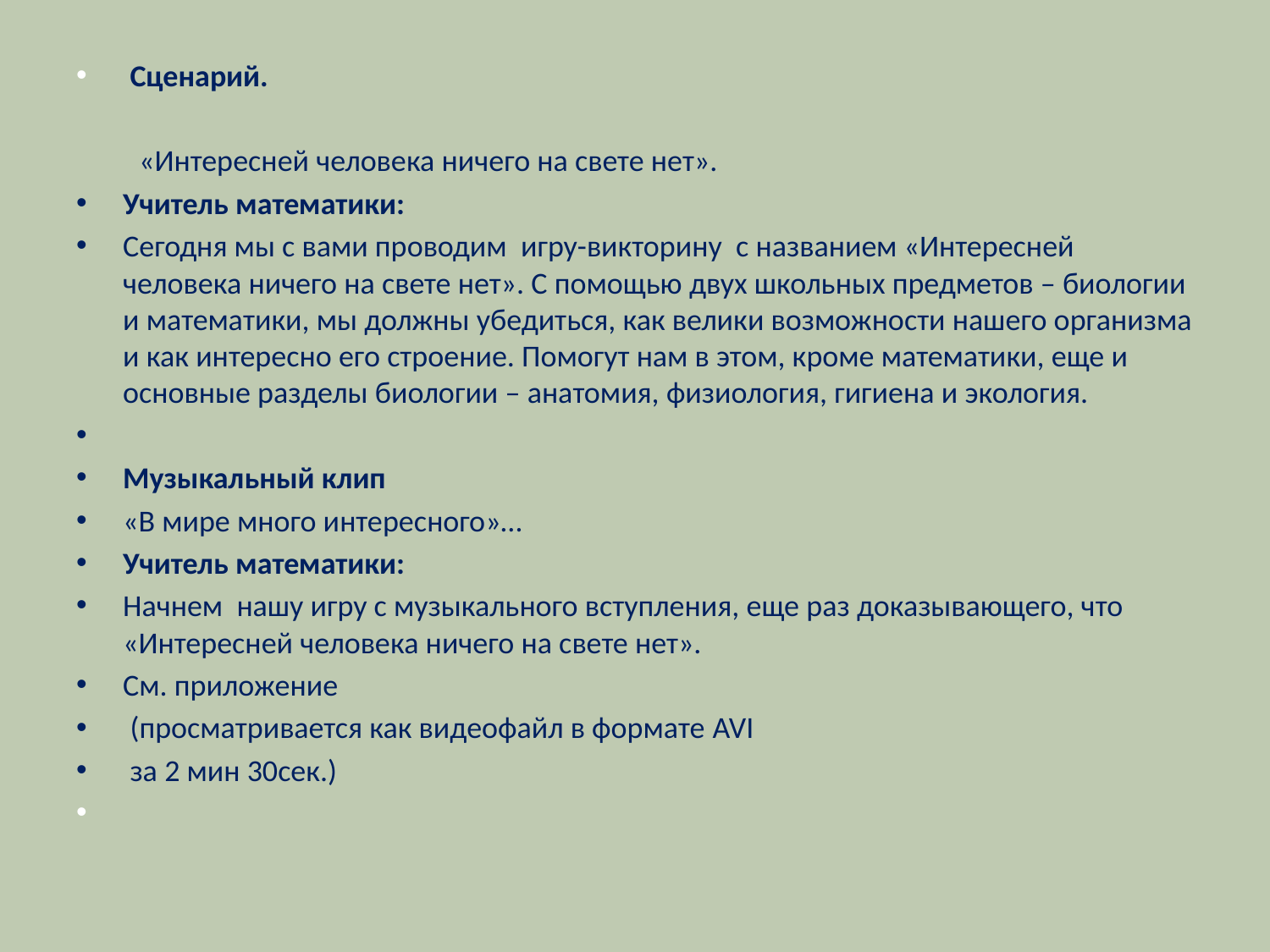

Сценарий.

         «Интересней человека ничего на свете нет».
Учитель математики:
Сегодня мы с вами проводим  игру-викторину  с названием «Интересней человека ничего на свете нет». С помощью двух школьных предметов – биологии и математики, мы должны убедиться, как велики возможности нашего организма и как интересно его строение. Помогут нам в этом, кроме математики, еще и основные разделы биологии – анатомия, физиология, гигиена и экология.

Музыкальный клип
«В мире много интересного»…
Учитель математики:
Начнем  нашу игру с музыкального вступления, еще раз доказывающего, что «Интересней человека ничего на свете нет».
См. приложение
 (просматривается как видеофайл в формате AVI
 за 2 мин 30сек.)